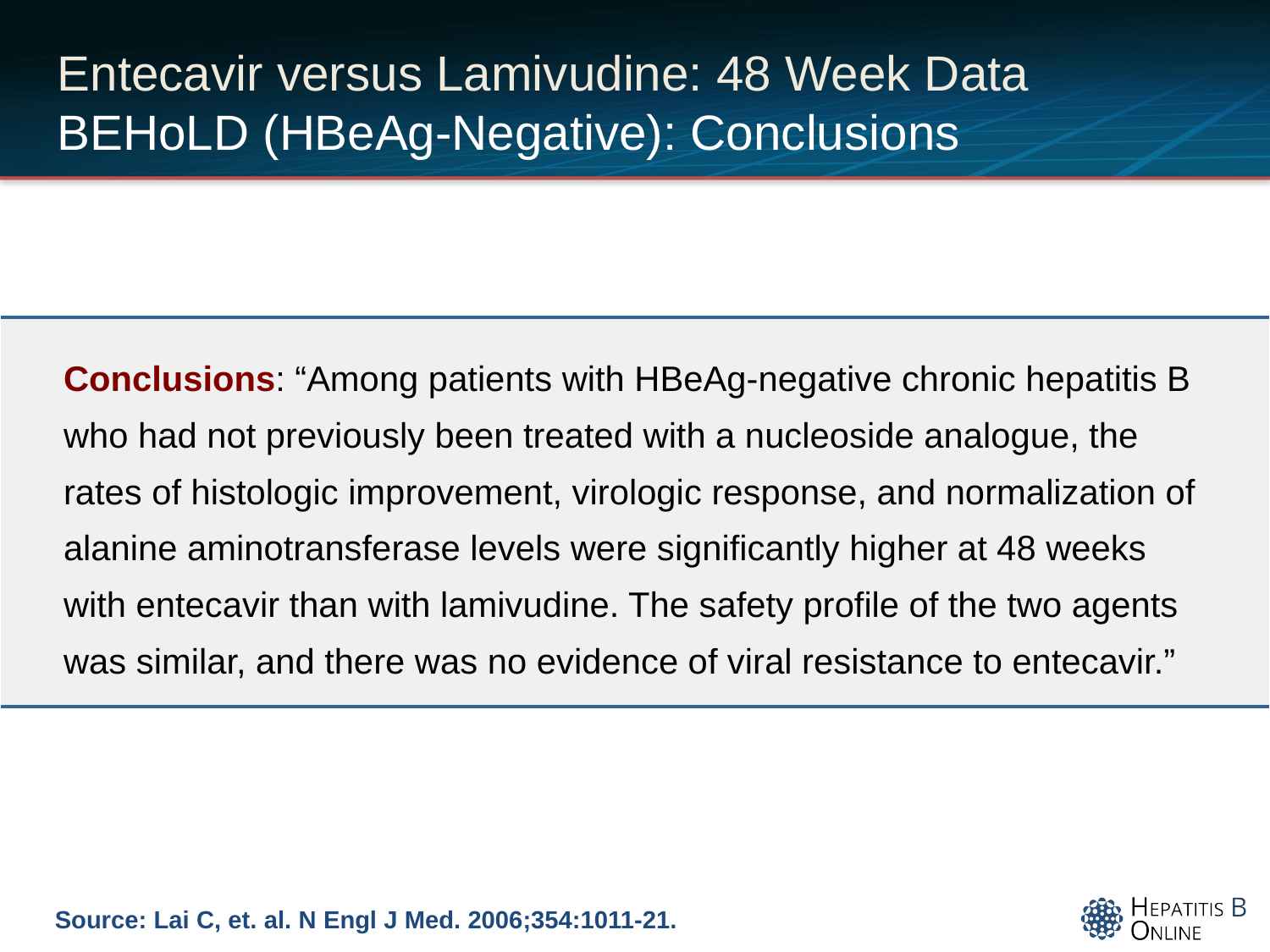

# Entecavir versus Lamivudine: 48 Week Data BEHoLD (HBeAg-Negative): Conclusions
| Conclusions: “Among patients with HBeAg-negative chronic hepatitis B who had not previously been treated with a nucleoside analogue, the rates of histologic improvement, virologic response, and normalization of alanine aminotransferase levels were significantly higher at 48 weeks with entecavir than with lamivudine. The safety profile of the two agents was similar, and there was no evidence of viral resistance to entecavir.” |
| --- |
Source: Lai C, et. al. N Engl J Med. 2006;354:1011-21.